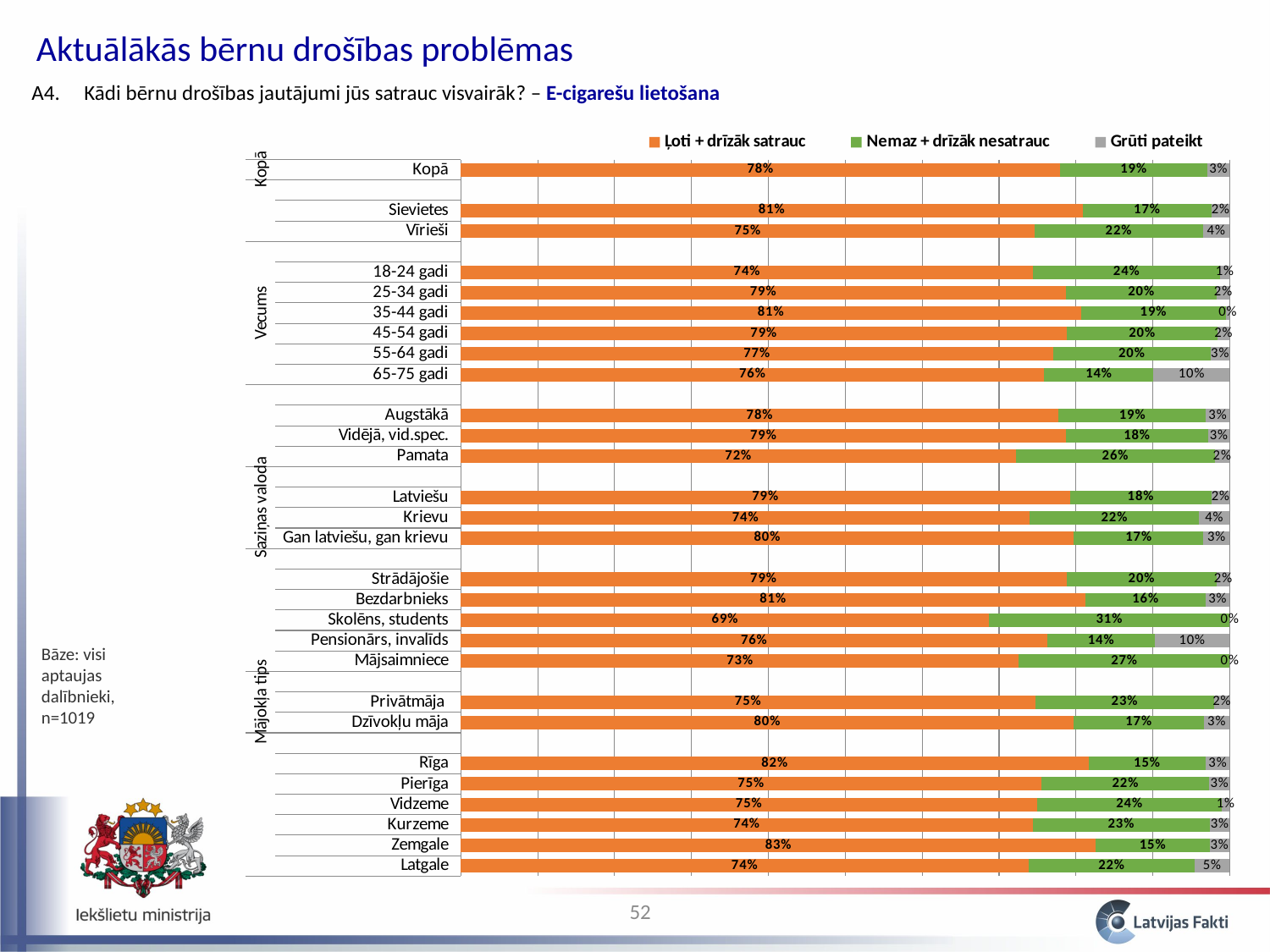

Aktuālākās bērnu drošības problēmas
A4. 	 Kādi bērnu drošības jautājumi jūs satrauc visvairāk? – E-cigarešu lietošana

### Chart

| Category | Ļoti + drīzāk satrauc | Nemaz + drīzāk nesatrauc | Grūti pateikt |
|---|---|---|---|
| Latgale | 0.7382293050224726 | 0.21620842250889566 | 0.0455622724686323 |
| Zemgale | 0.8260476589036355 | 0.14767380893776355 | 0.026278532158600466 |
| Kurzeme | 0.7436160965219911 | 0.230383105171872 | 0.026000798306137794 |
| Vidzeme | 0.749273888404542 | 0.24043819840252267 | 0.010287913192936982 |
| Pierīga | 0.7547875115579032 | 0.21871348238739435 | 0.026499006054700427 |
| Rīga | 0.8162611960841827 | 0.1526215876164652 | 0.031117216299352806 |
|  | None | None | None |
| Dzīvokļu māja | 0.7970801660603779 | 0.16912326048267914 | 0.03379657345694283 |
| Privātmāja  | 0.7469021297190533 | 0.2327378471808445 | 0.020360023100099586 |
|  | None | None | None |
| Mājsaimniece | 0.7257961032823235 | 0.27420389671767664 | 0.0 |
| Pensionārs, invalīds | 0.7628334483567945 | 0.13934596429246626 | 0.0978205873507388 |
| Skolēns, students | 0.686892633246099 | 0.31310736675390116 | 0.0 |
| Bezdarbnieks | 0.811852949571545 | 0.1569204011501393 | 0.031226649278315692 |
| Strādājošie | 0.7876808136752496 | 0.1953754904949085 | 0.016943695829841794 |
|  | None | None | None |
| Gan latviešu, gan krievu | 0.797315604213467 | 0.16850243529188438 | 0.03418196049464842 |
| Krievu | 0.7401500136857158 | 0.2196197077604485 | 0.04023027855383294 |
| Latviešu | 0.7920214927572681 | 0.18436580715932296 | 0.02361270008340908 |
|  | None | None | None |
| Pamata | 0.7219246259092205 | 0.25868116489958437 | 0.019394209191195187 |
| Vidējā, vid.spec. | 0.786926393837186 | 0.18486033742556782 | 0.028213268737247138 |
| Augstākā | 0.7775611440530932 | 0.19151845580866095 | 0.03092040013824575 |
|  | None | None | None |
| 65-75 gadi | 0.7586196590071659 | 0.14217733947954553 | 0.09920300151328813 |
| 55-64 gadi | 0.7701076376204314 | 0.204736660045522 | 0.025155702334046806 |
| 45-54 gadi | 0.7881955344877963 | 0.19574161983152416 | 0.01606284568067787 |
| 35-44 gadi | 0.8063573281083956 | 0.1888825719107234 | 0.004760099980879937 |
| 25-34 gadi | 0.786632289104806 | 0.19648818536885024 | 0.016879525526342677 |
| 18-24 gadi | 0.7441432504735451 | 0.24334947618758032 | 0.012507273338874518 |
|  | None | None | None |
| Vīrieši | 0.746187367760223 | 0.21877029527569455 | 0.03504233696408173 |
| Sievietes | 0.8085754176528038 | 0.16780347037521545 | 0.023621111971981003 |
|  | None | None | None |
| Kopā | 0.7791781071263127 | 0.19181908844195153 | 0.02900280443173582 |
Bāze: visi aptaujas dalībnieki, n=1019
52